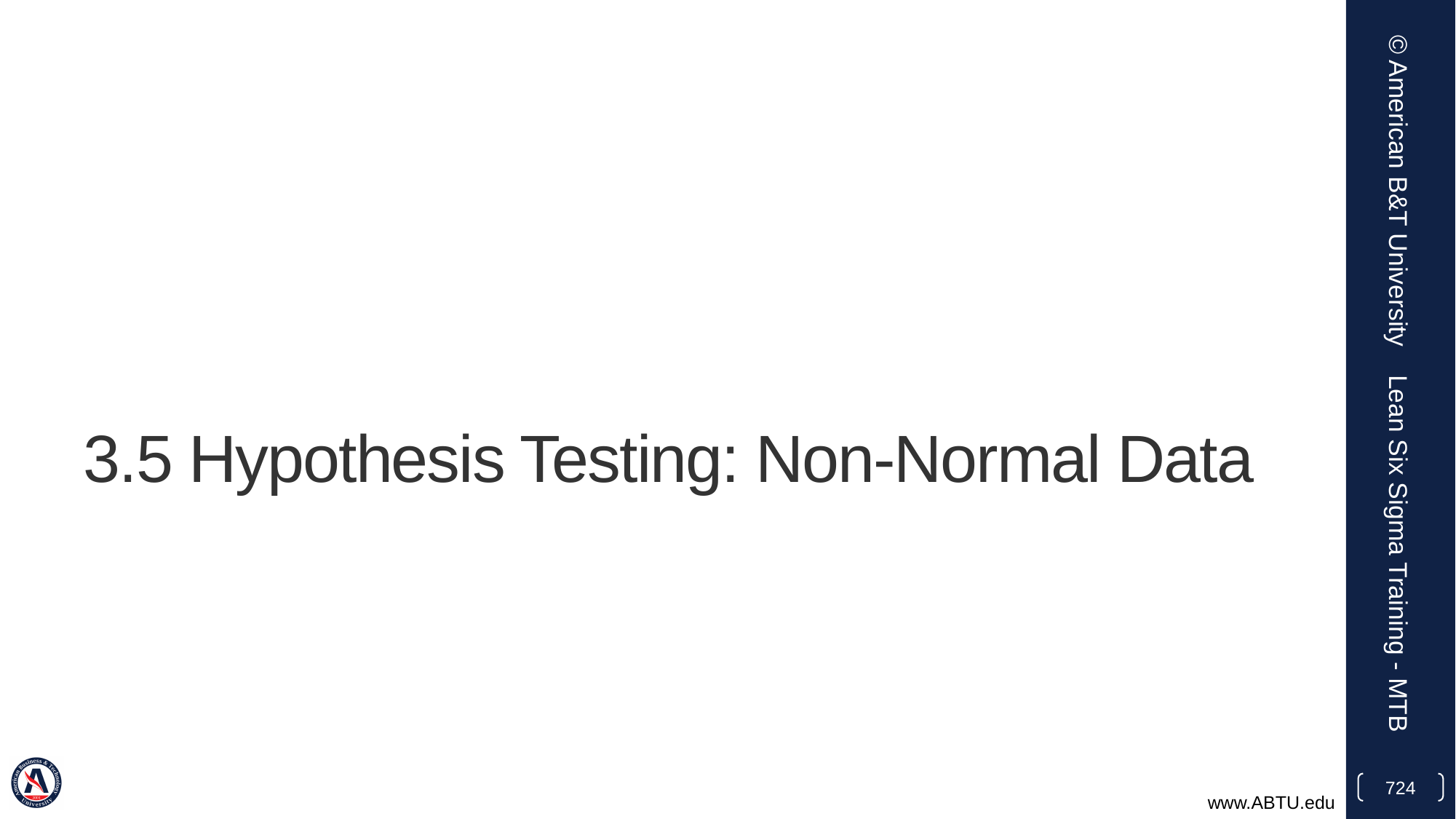

© American B&T University
# 3.5 Hypothesis Testing: Non-Normal Data
Lean Six Sigma Training - MTB
724